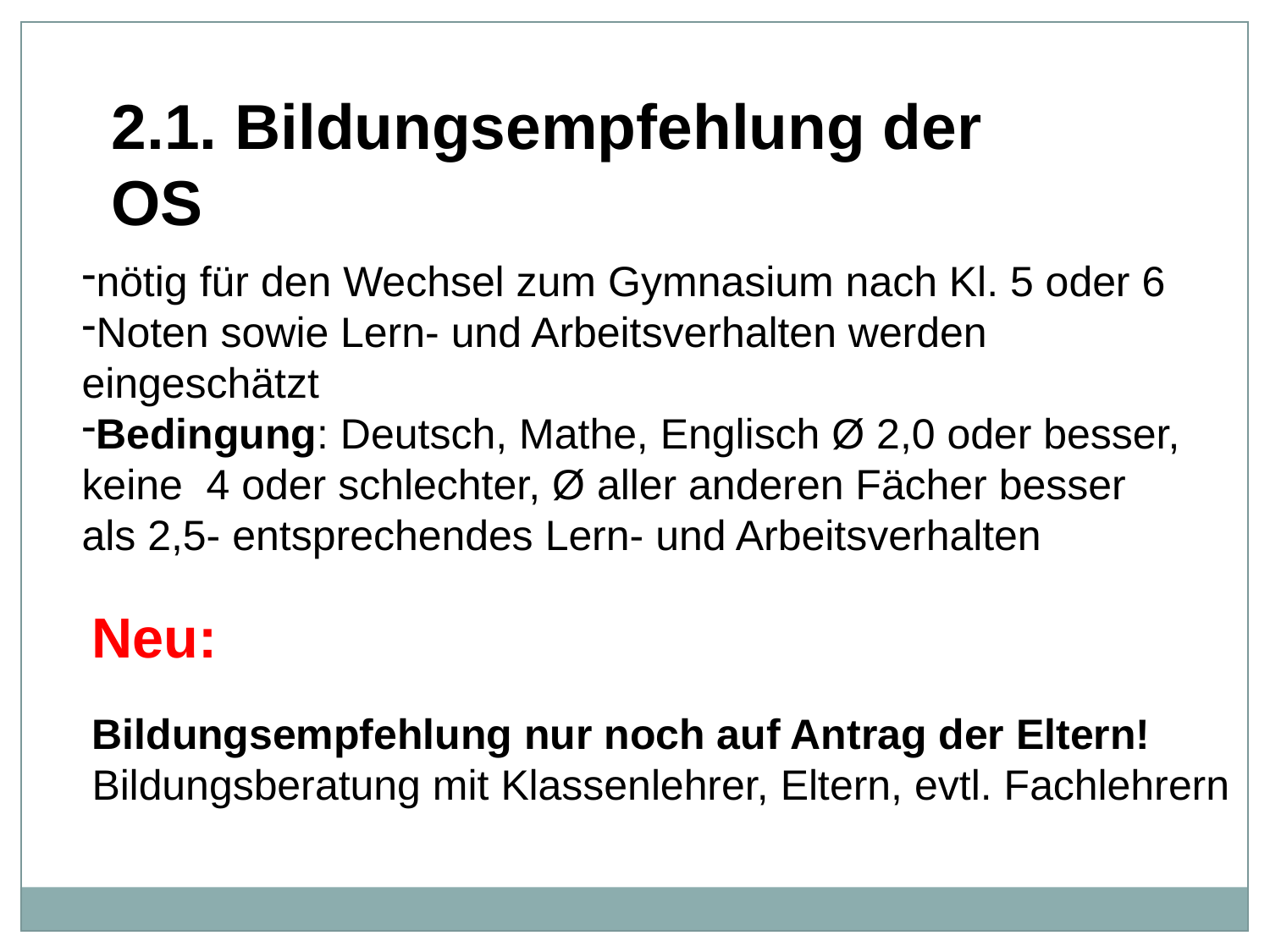

2.1. Bildungsempfehlung der OS
nötig für den Wechsel zum Gymnasium nach Kl. 5 oder 6
Noten sowie Lern- und Arbeitsverhalten werden eingeschätzt
Bedingung: Deutsch, Mathe, Englisch Ø 2,0 oder besser, keine  4 oder schlechter, Ø aller anderen Fächer besser als 2,5- entsprechendes Lern- und Arbeitsverhalten

Neu:

Bildungsempfehlung nur noch auf Antrag der Eltern!
Bildungsberatung mit Klassenlehrer, Eltern, evtl. Fachlehrern